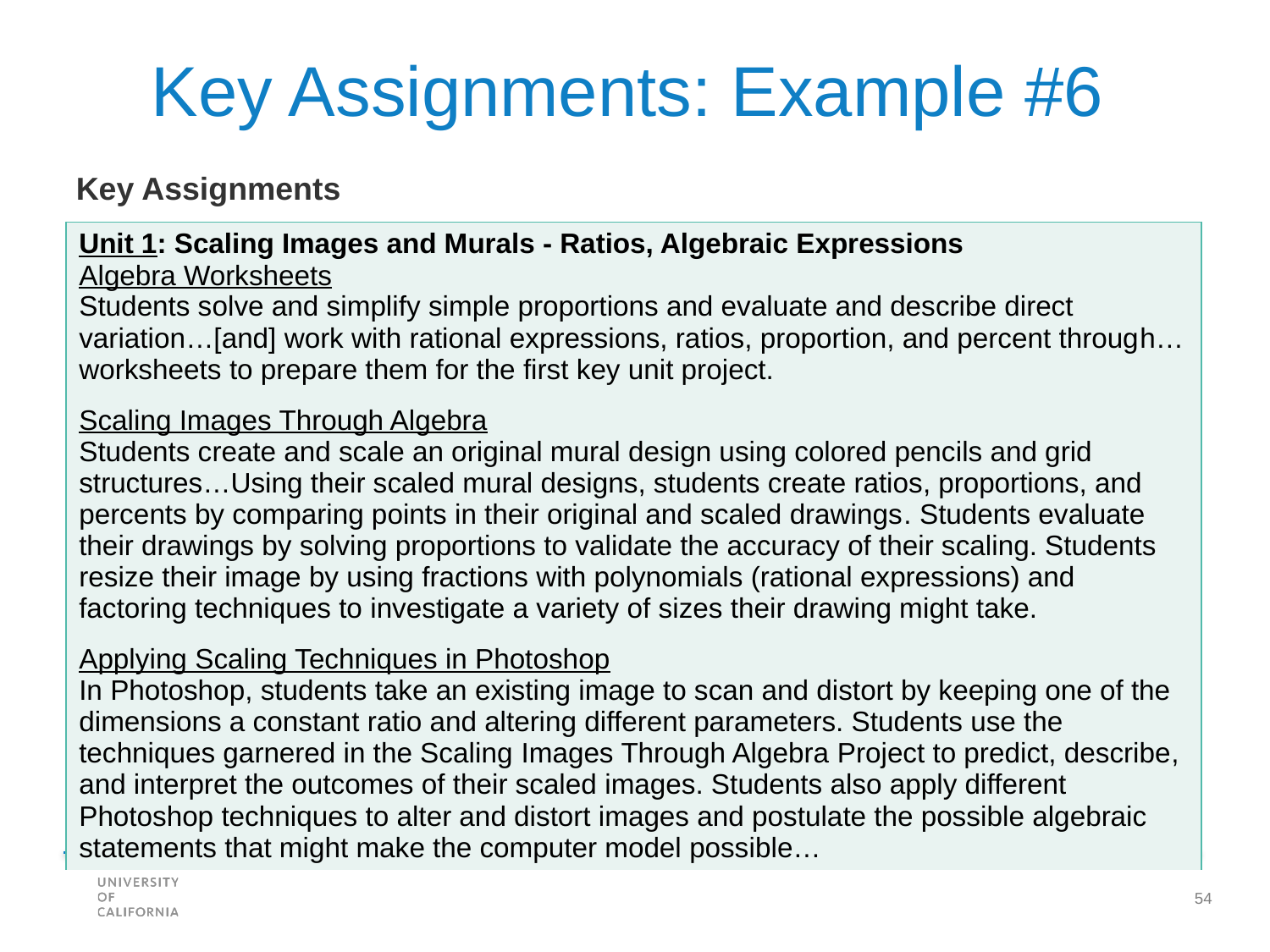

Key Assignments: Example #6
Key Assignments
| Unit 1: Scaling Images and Murals - Ratios, Algebraic Expressions Algebra Worksheets Students solve and simplify simple proportions and evaluate and describe direct variation…[and] work with rational expressions, ratios, proportion, and percent through…worksheets to prepare them for the first key unit project.  Scaling Images Through Algebra Students create and scale an original mural design using colored pencils and grid structures…Using their scaled mural designs, students create ratios, proportions, and percents by comparing points in their original and scaled drawings. Students evaluate their drawings by solving proportions to validate the accuracy of their scaling. Students resize their image by using fractions with polynomials (rational expressions) and factoring techniques to investigate a variety of sizes their drawing might take.   Applying Scaling Techniques in Photoshop In Photoshop, students take an existing image to scan and distort by keeping one of the dimensions a constant ratio and altering different parameters. Students use the techniques garnered in the Scaling Images Through Algebra Project to predict, describe, and interpret the outcomes of their scaled images. Students also apply different Photoshop techniques to alter and distort images and postulate the possible algebraic statements that might make the computer model possible… |
| --- |
54